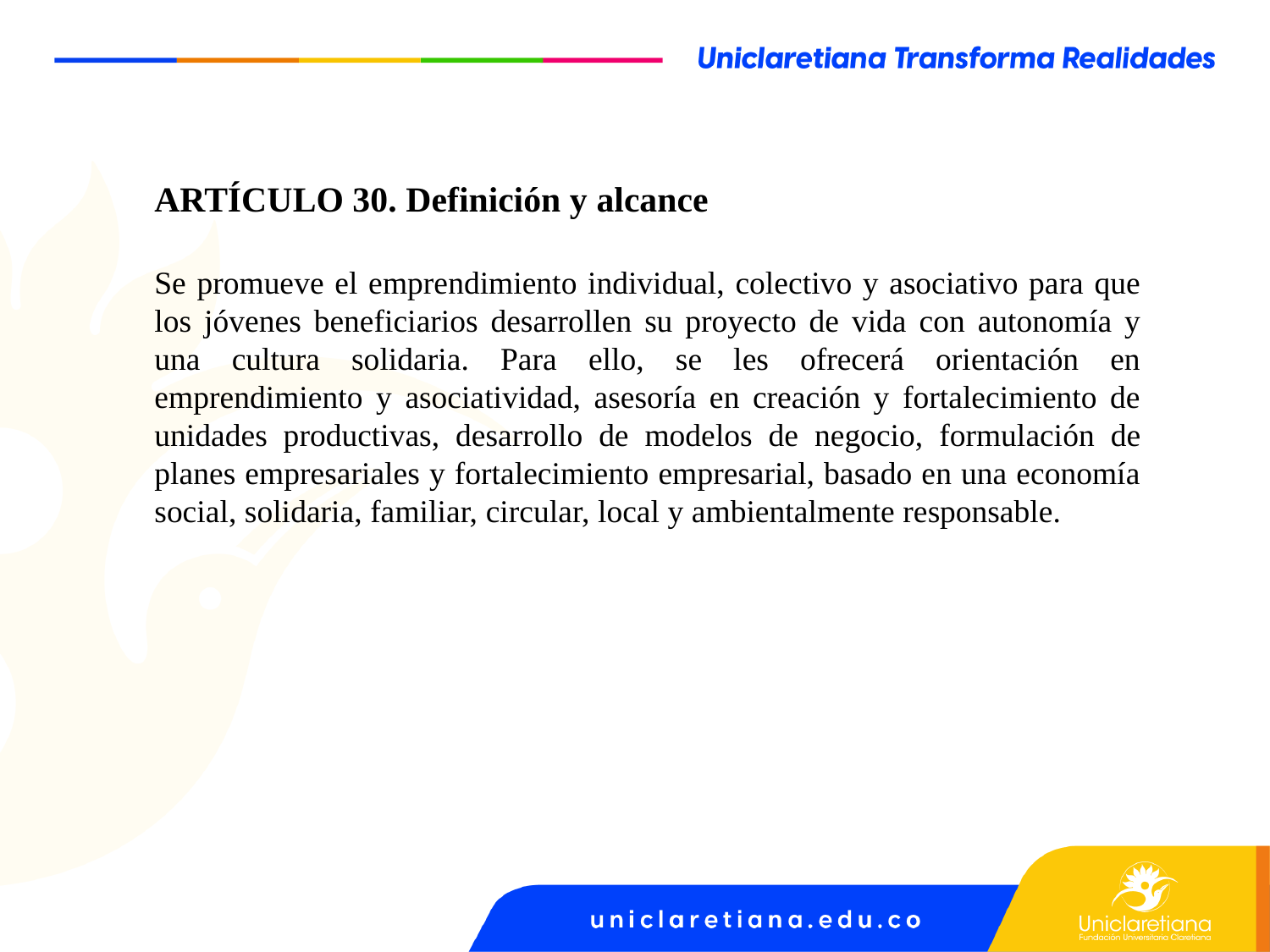

ARTÍCULO 30. Definición y alcance
Se promueve el emprendimiento individual, colectivo y asociativo para que los jóvenes beneficiarios desarrollen su proyecto de vida con autonomía y una cultura solidaria. Para ello, se les ofrecerá orientación en emprendimiento y asociatividad, asesoría en creación y fortalecimiento de unidades productivas, desarrollo de modelos de negocio, formulación de planes empresariales y fortalecimiento empresarial, basado en una economía social, solidaria, familiar, circular, local y ambientalmente responsable.